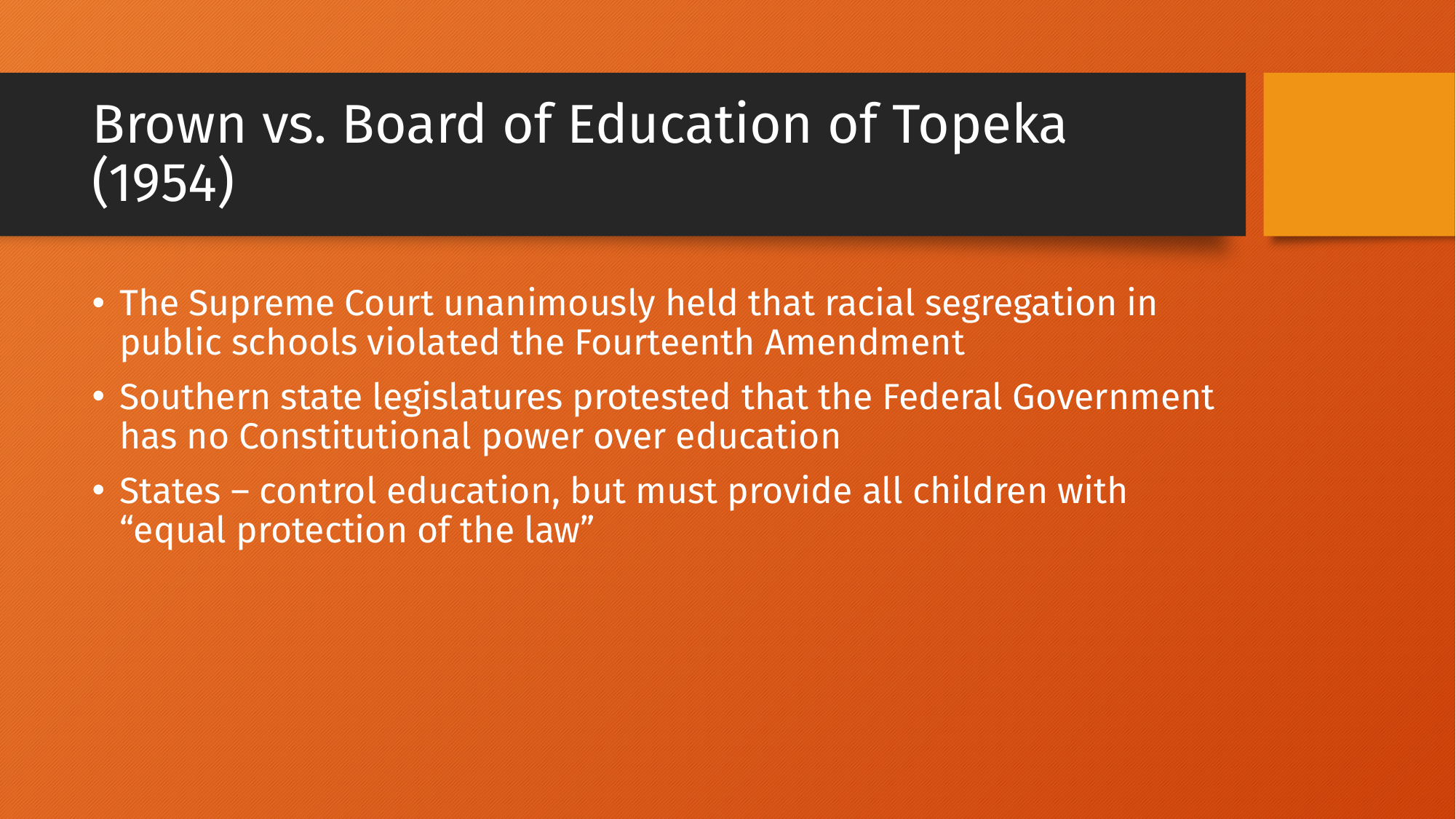

# Brown vs. Board of Education of Topeka (1954)
The Supreme Court unanimously held that racial segregation in public schools violated the Fourteenth Amendment
Southern state legislatures protested that the Federal Government has no Constitutional power over education
States – control education, but must provide all children with “equal protection of the law”